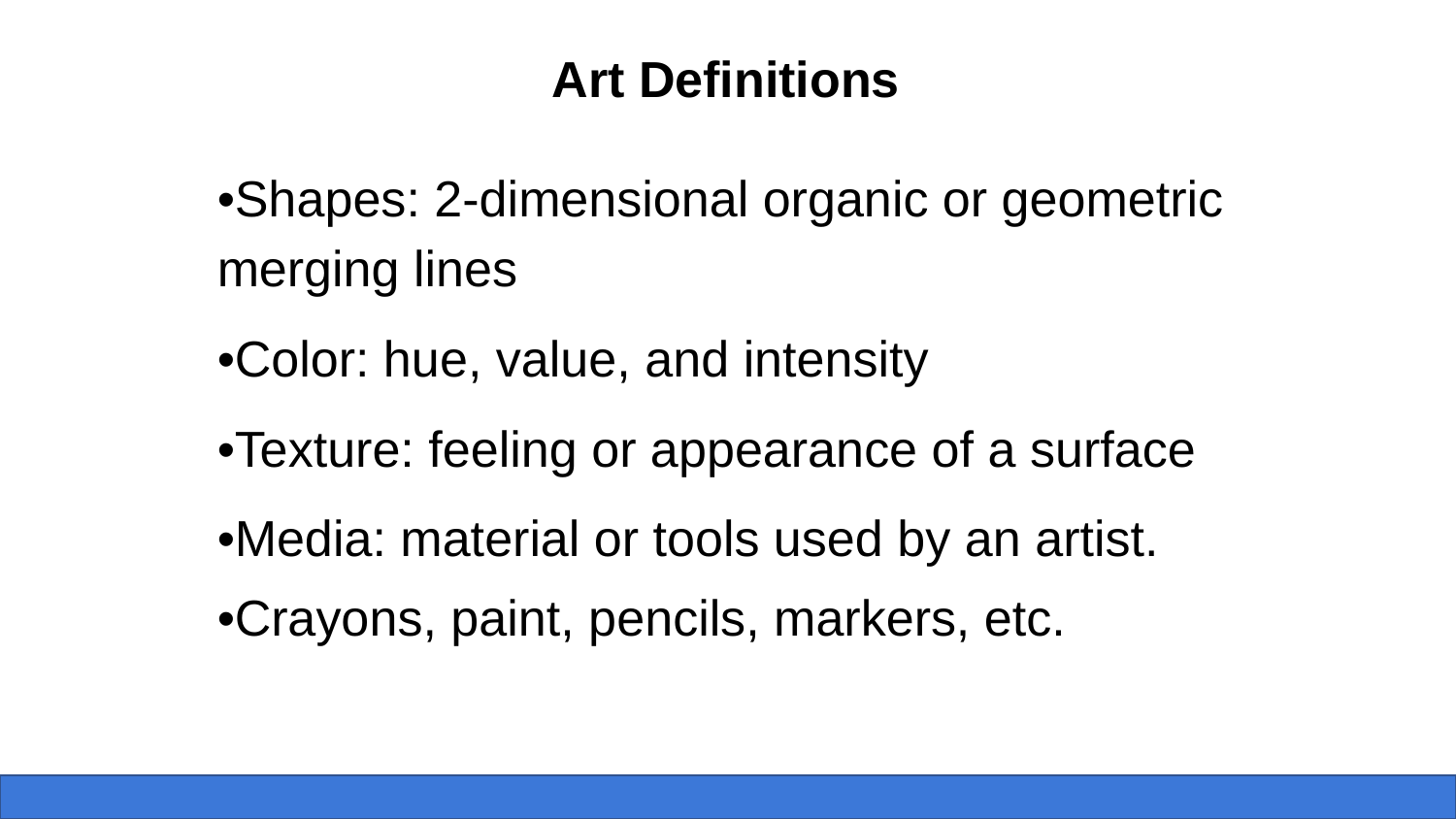

Art Definitions
•Shapes: 2-dimensional organic or geometric merging lines
•Color: hue, value, and intensity
•Texture: feeling or appearance of a surface
•Media: material or tools used by an artist.
•Crayons, paint, pencils, markers, etc.